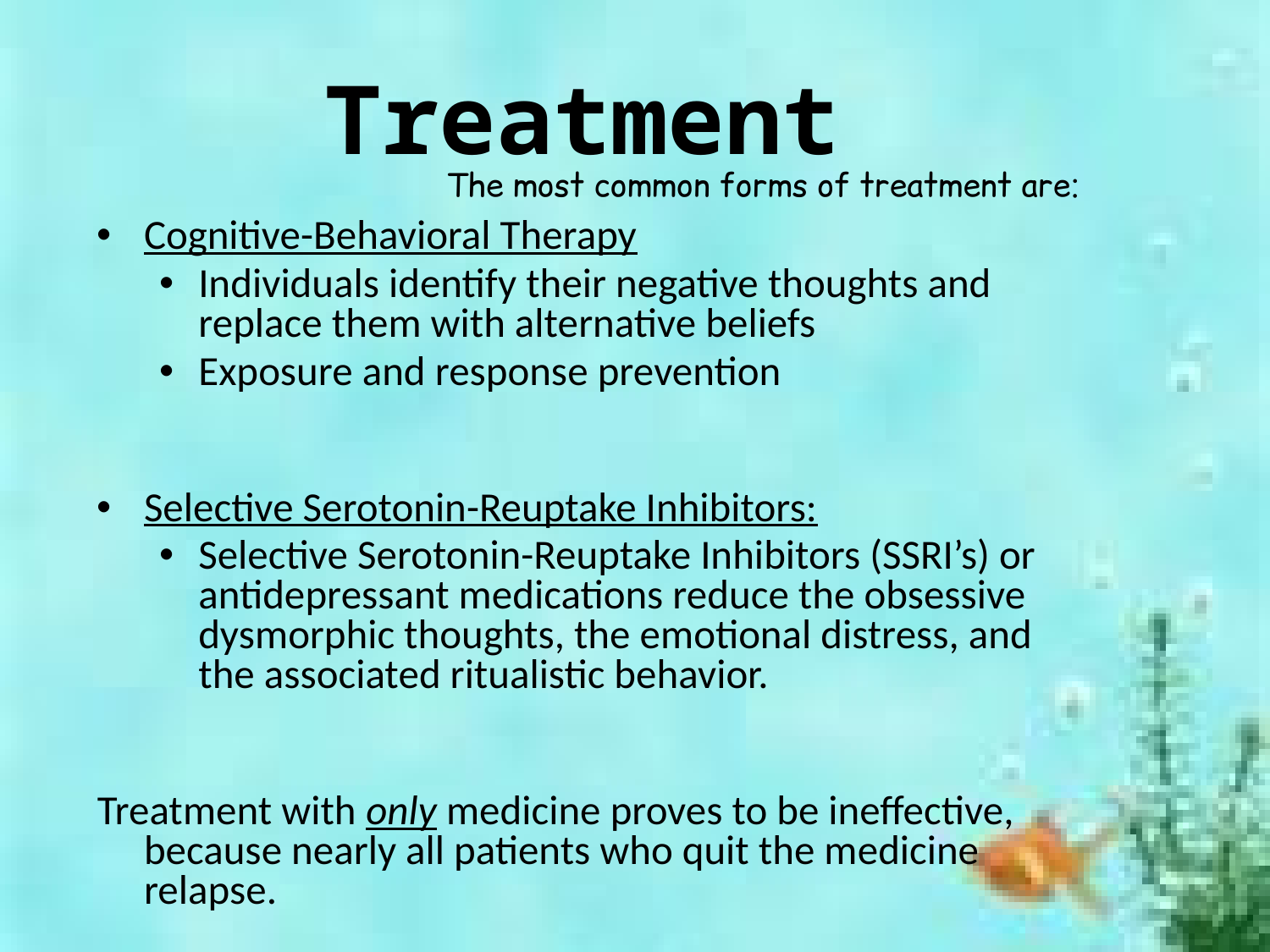

# Treatment
The most common forms of treatment are:
Cognitive-Behavioral Therapy
Individuals identify their negative thoughts and replace them with alternative beliefs
Exposure and response prevention

Selective Serotonin-Reuptake Inhibitors:
Selective Serotonin-Reuptake Inhibitors (SSRI’s) or antidepressant medications reduce the obsessive dysmorphic thoughts, the emotional distress, and the associated ritualistic behavior.

Treatment with only medicine proves to be ineffective, because nearly all patients who quit the medicine relapse.